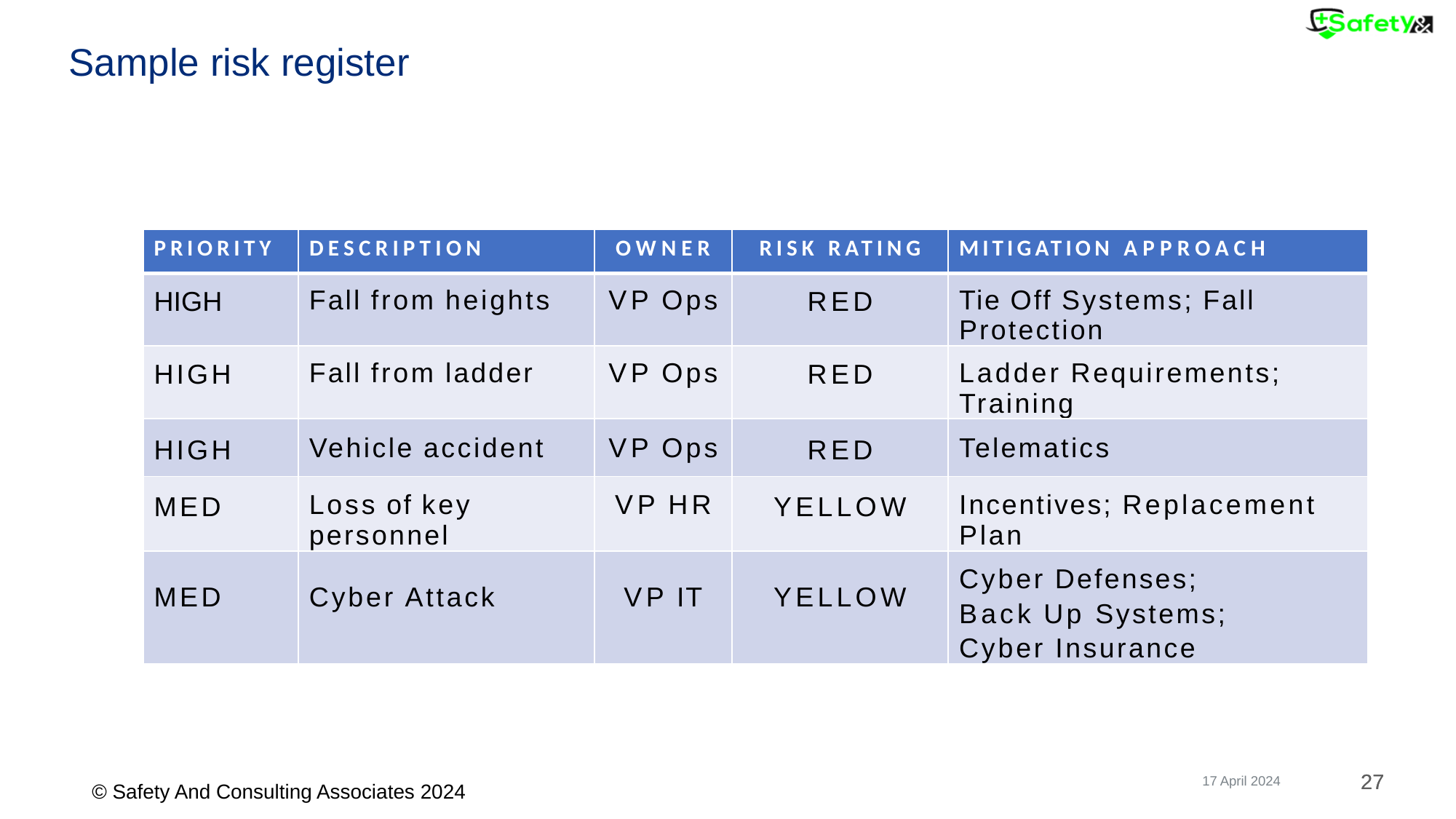

Sample risk register
| PRIORITY | DESCRIPTION | OWNER | RISK RATING | MITIGATION APPROACH |
| --- | --- | --- | --- | --- |
| HIGH | Fall from heights | VP Ops | RED | Tie Off Systems; Fall Protection |
| HIGH | Fall from ladder | VP Ops | RED | Ladder Requirements; Training |
| HIGH | Vehicle accident | VP Ops | RED | Telematics |
| MED | Loss of key personnel | VP HR | YELLOW | Incentives; Replacement Plan |
| MED | Cyber Attack | VP IT | YELLOW | Cyber Defenses; Back Up Systems; Cyber Insurance |
17 April 2024